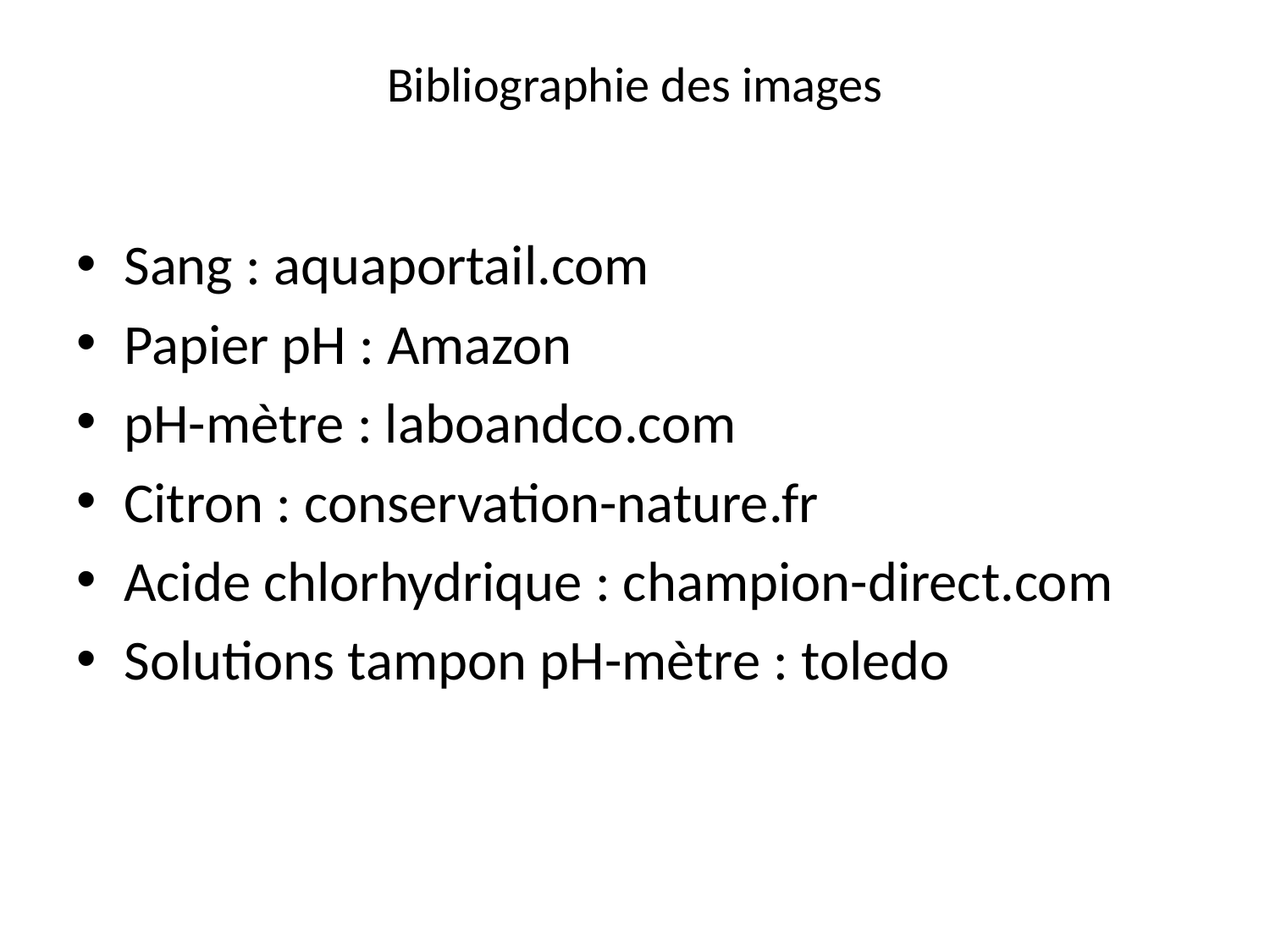

# Bibliographie des images
Sang : aquaportail.com
Papier pH : Amazon
pH-mètre : laboandco.com
Citron : conservation-nature.fr
Acide chlorhydrique : champion-direct.com
Solutions tampon pH-mètre : toledo